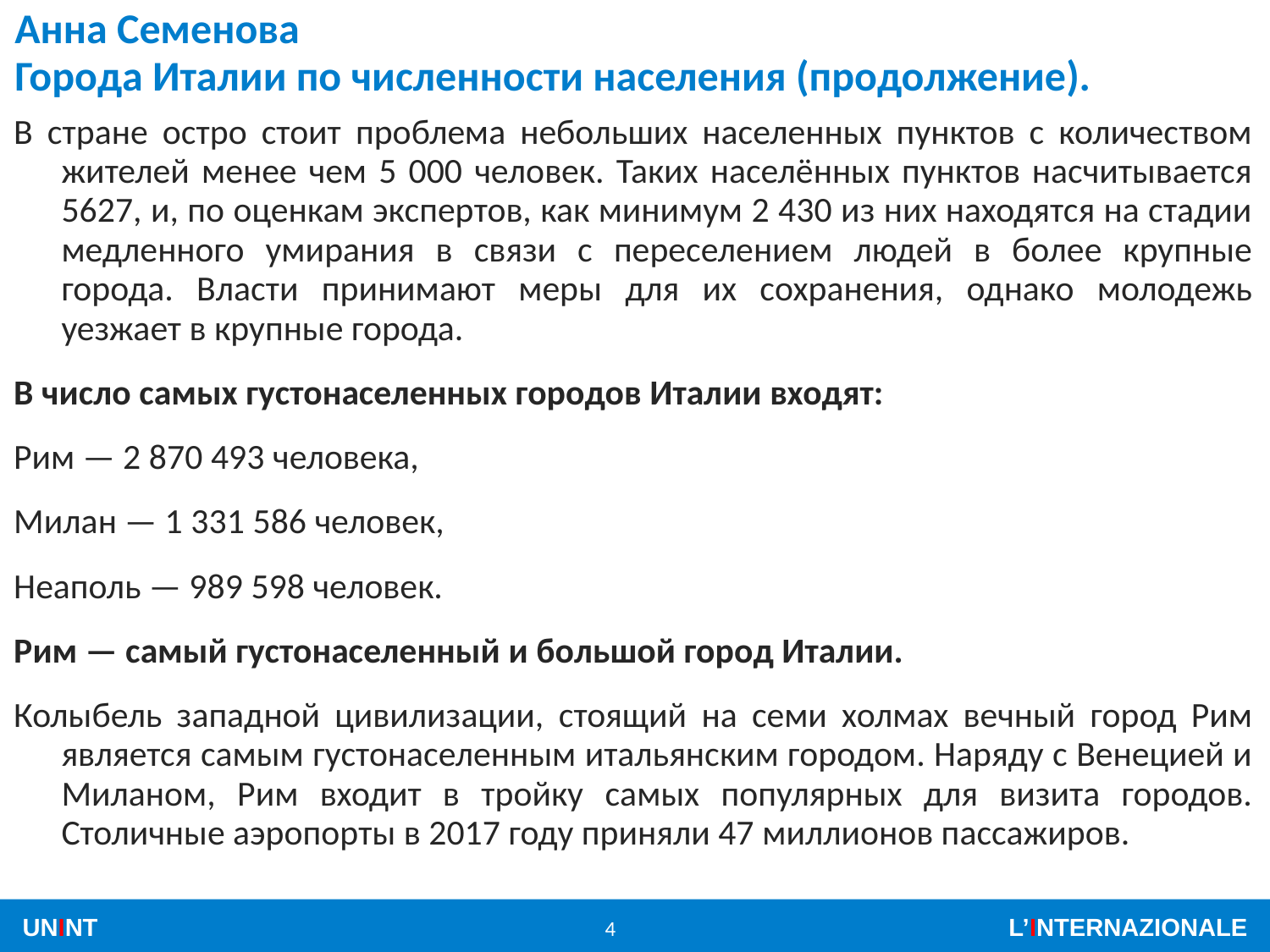

# Анна Семенова Города Италии по численности населения (продолжение).
В стране остро стоит проблема небольших населенных пунктов с количеством жителей менее чем 5 000 человек. Таких населённых пунктов насчитывается 5627, и, по оценкам экспертов, как минимум 2 430 из них находятся на стадии медленного умирания в связи с переселением людей в более крупные города. Власти принимают меры для их сохранения, однако молодежь уезжает в крупные города.
В число самых густонаселенных городов Италии входят:
Рим — 2 870 493 человека,
Милан — 1 331 586 человек,
Неаполь — 989 598 человек.
Рим — самый густонаселенный и большой город Италии.
Колыбель западной цивилизации, стоящий на семи холмах вечный город Рим является самым густонаселенным итальянским городом. Наряду с Венецией и Миланом, Рим входит в тройку самых популярных для визита городов. Столичные аэропорты в 2017 году приняли 47 миллионов пассажиров.
4